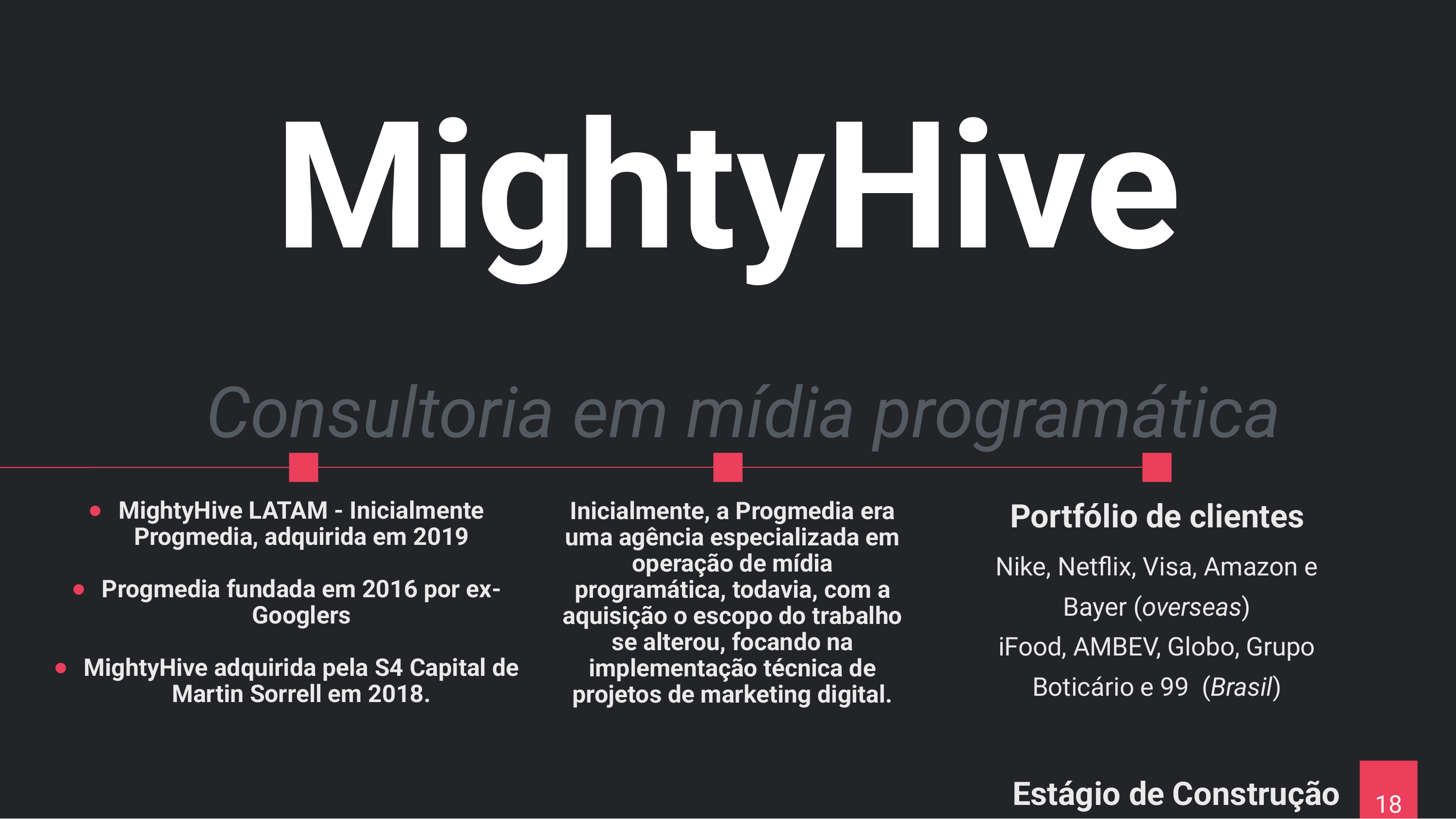

# MightyHive
Consultoria em mídia programática
MightyHive LATAM - Inicialmente Progmedia, adquirida em 2019

Progmedia fundada em 2016 por ex-Googlers

MightyHive adquirida pela S4 Capital de Martin Sorrell em 2018.

Inicialmente, a Progmedia era uma agência especializada em operação de mídia programática, todavia, com a aquisição o escopo do trabalho se alterou, focando na implementação técnica de projetos de marketing digital.
Portfólio de clientes
Nike, Netflix, Visa, Amazon e Bayer (overseas)
iFood, AMBEV, Globo, Grupo Boticário e 99  (Brasil)

18
Estágio de Construção